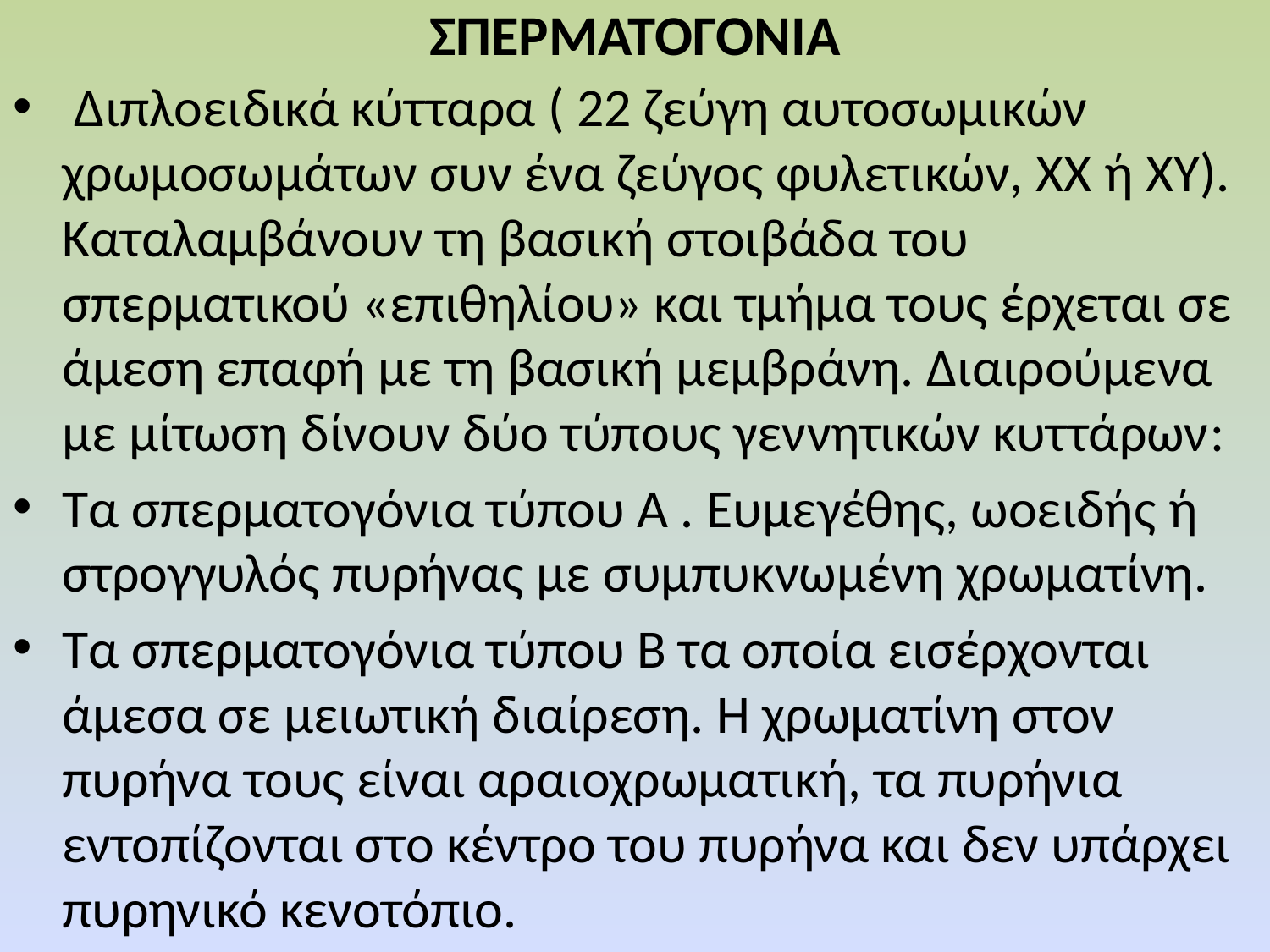

# ΣΠΕΡΜΑΤΟΓΟΝΙΑ
 Διπλοειδικά κύτταρα ( 22 ζεύγη αυτοσωμικών χρωμοσωμάτων συν ένα ζεύγος φυλετικών, ΧΧ ή ΧΥ). Καταλαμβάνουν τη βασική στοιβάδα του σπερματικού «επιθηλίου» και τμήμα τους έρχεται σε άμεση επαφή με τη βασική μεμβράνη. Διαιρούμενα με μίτωση δίνουν δύο τύπους γεννητικών κυττάρων:
Τα σπερματογόνια τύπου Α . Ευμεγέθης, ωοειδής ή στρογγυλός πυρήνας με συμπυκνωμένη χρωματίνη.
Τα σπερματογόνια τύπου Β τα οποία εισέρχονται άμεσα σε μειωτική διαίρεση. Η χρωματίνη στον πυρήνα τους είναι αραιοχρωματική, τα πυρήνια εντοπίζονται στο κέντρο του πυρήνα και δεν υπάρχει πυρηνικό κενοτόπιο.